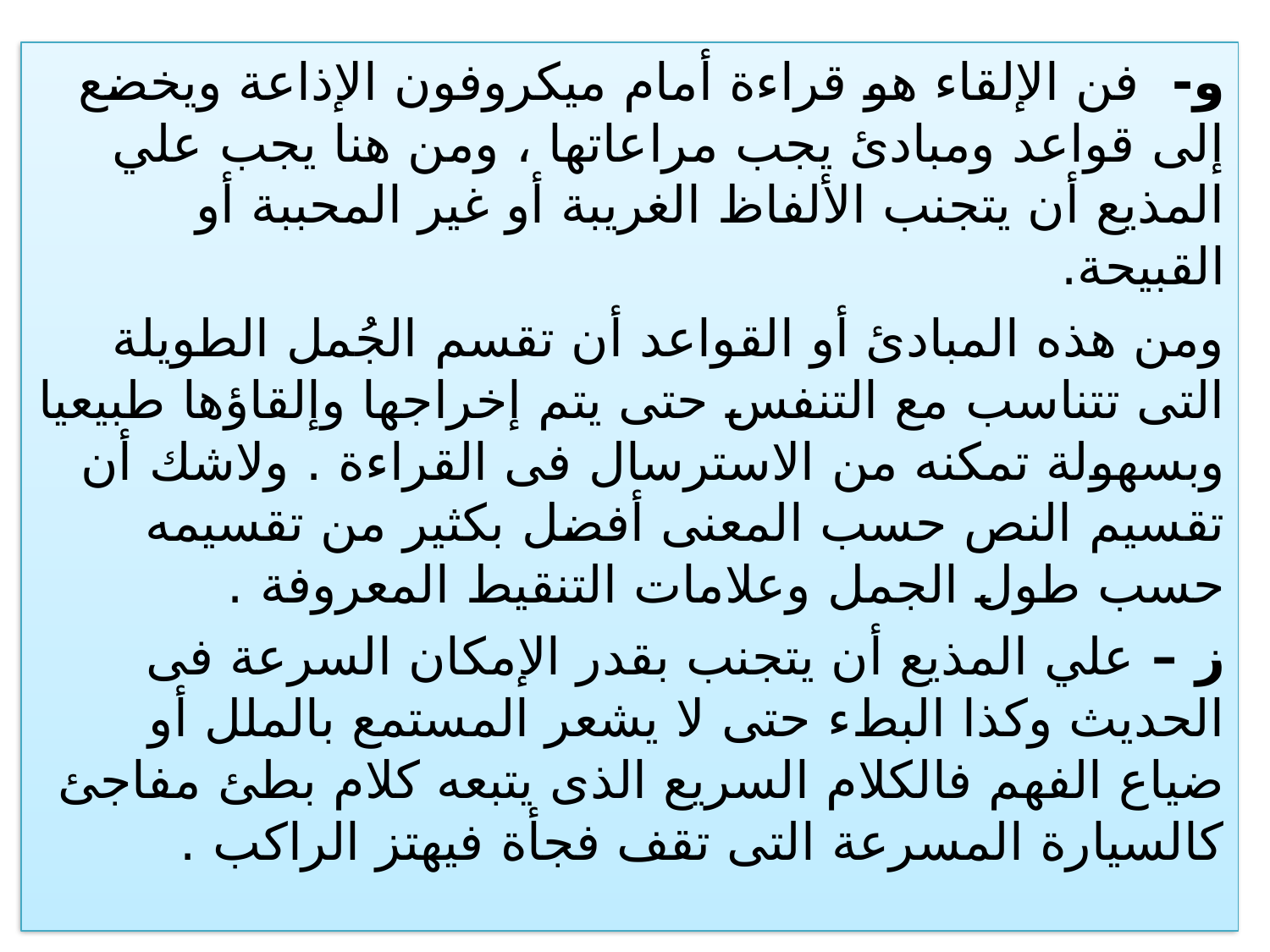

و-  فن الإلقاء هو قراءة أمام ميكروفون الإذاعة ويخضع إلى قواعد ومبادئ يجب مراعاتها ، ومن هنا يجب علي المذيع أن يتجنب الألفاظ الغريبة أو غير المحببة أو القبيحة.
ومن هذه المبادئ أو القواعد أن تقسم الجُمل الطويلة التى تتناسب مع التنفس حتى يتم إخراجها وإلقاؤها طبيعيا وبسهولة تمكنه من الاسترسال فى القراءة . ولاشك أن تقسيم النص حسب المعنى أفضل بكثير من تقسيمه حسب طول الجمل وعلامات التنقيط المعروفة .
ز – علي المذيع أن يتجنب بقدر الإمكان السرعة فى الحديث وكذا البطء حتى لا يشعر المستمع بالملل أو ضياع الفهم فالكلام السريع الذى يتبعه كلام بطئ مفاجئ كالسيارة المسرعة التى تقف فجأة فيهتز الراكب .